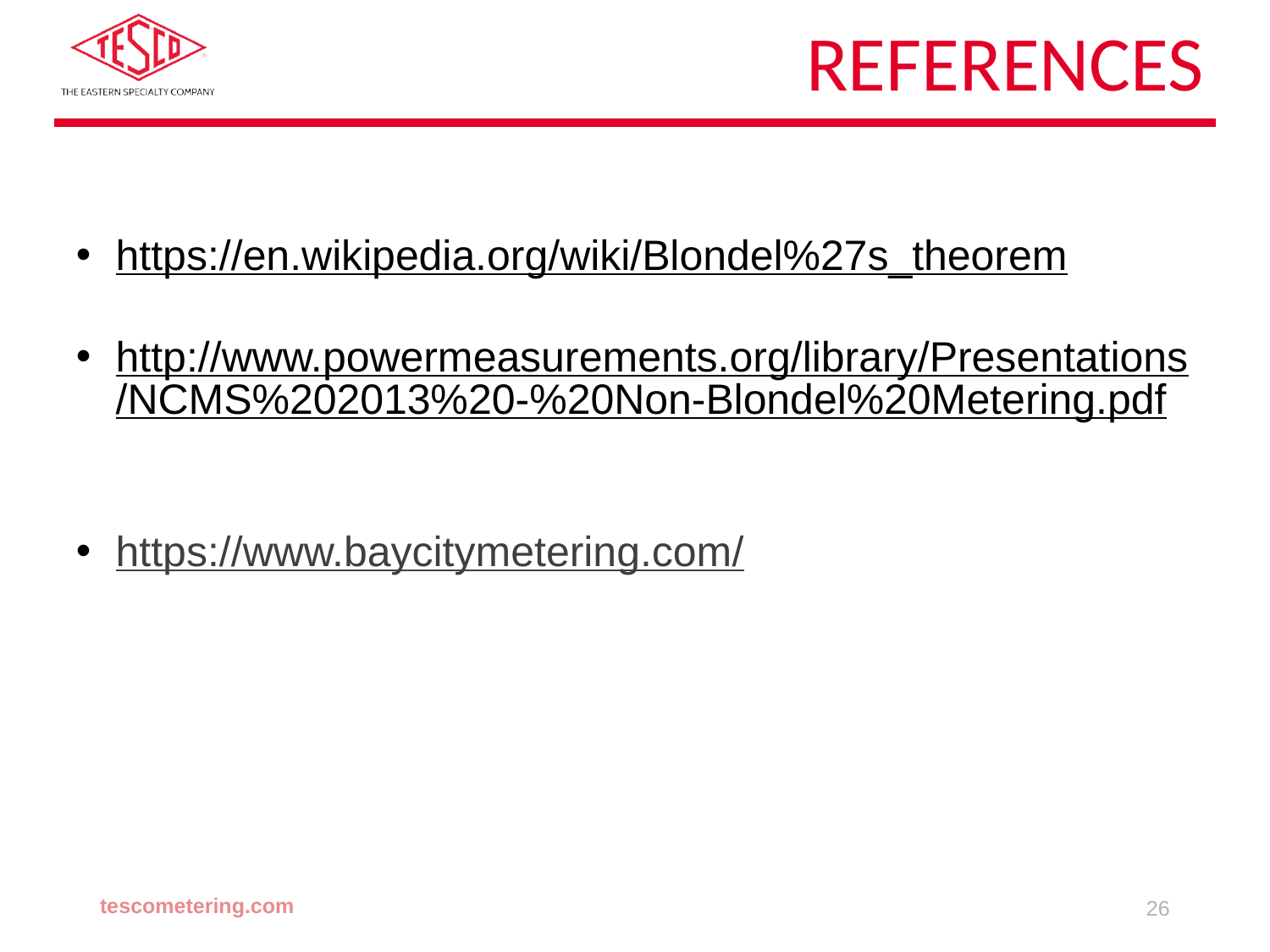

# References
https://en.wikipedia.org/wiki/Blondel%27s_theorem
http://www.powermeasurements.org/library/Presentations/NCMS%202013%20-%20Non-Blondel%20Metering.pdf
https://www.baycitymetering.com/

tescometering.com
26